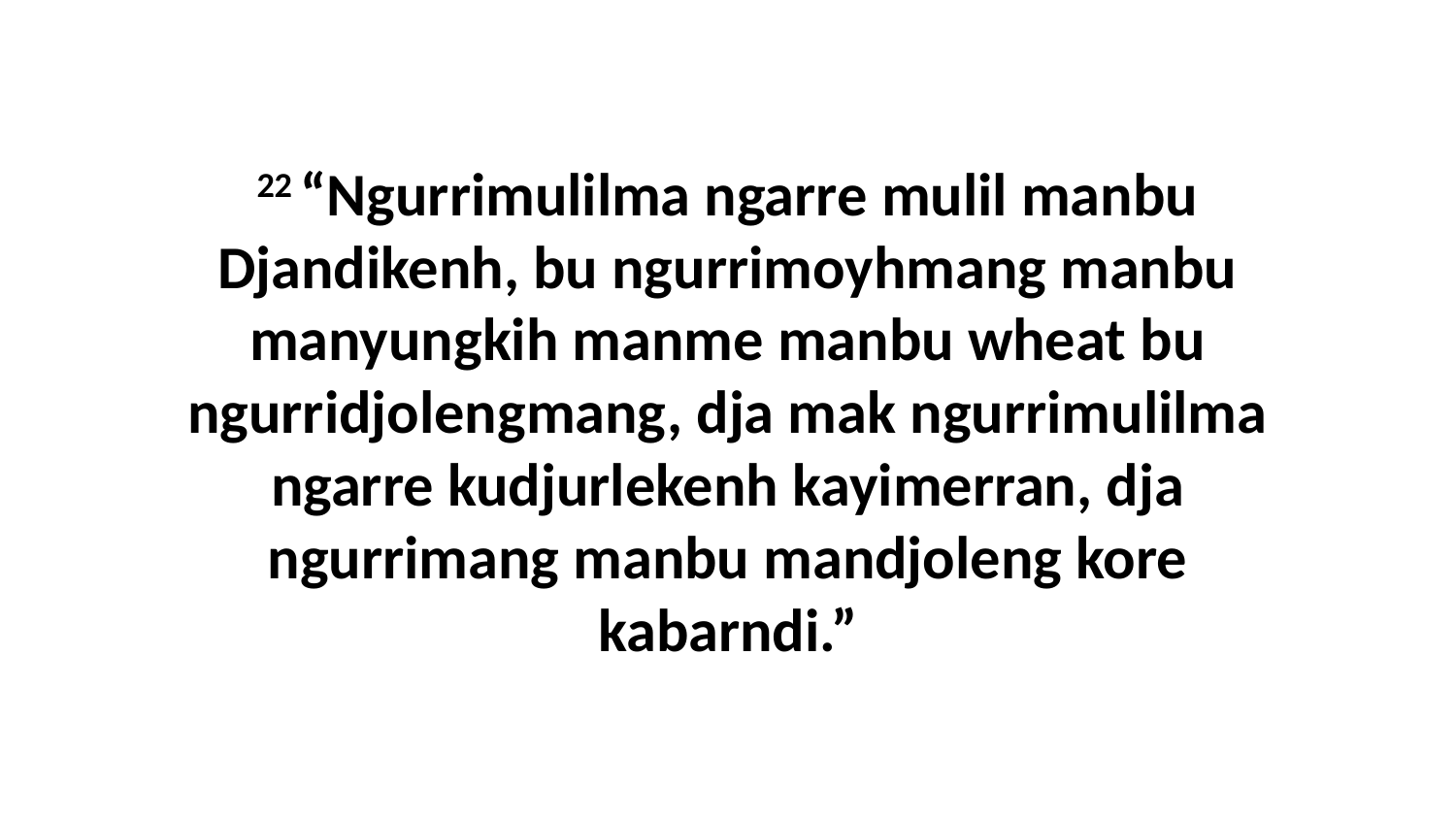

22 “Ngurrimulilma ngarre mulil manbu Djandikenh, bu ngurrimoyhmang manbu manyungkih manme manbu wheat bu ngurridjolengmang, dja mak ngurrimulilma ngarre kudjurlekenh kayimerran, dja ngurrimang manbu mandjoleng kore kabarndi.”